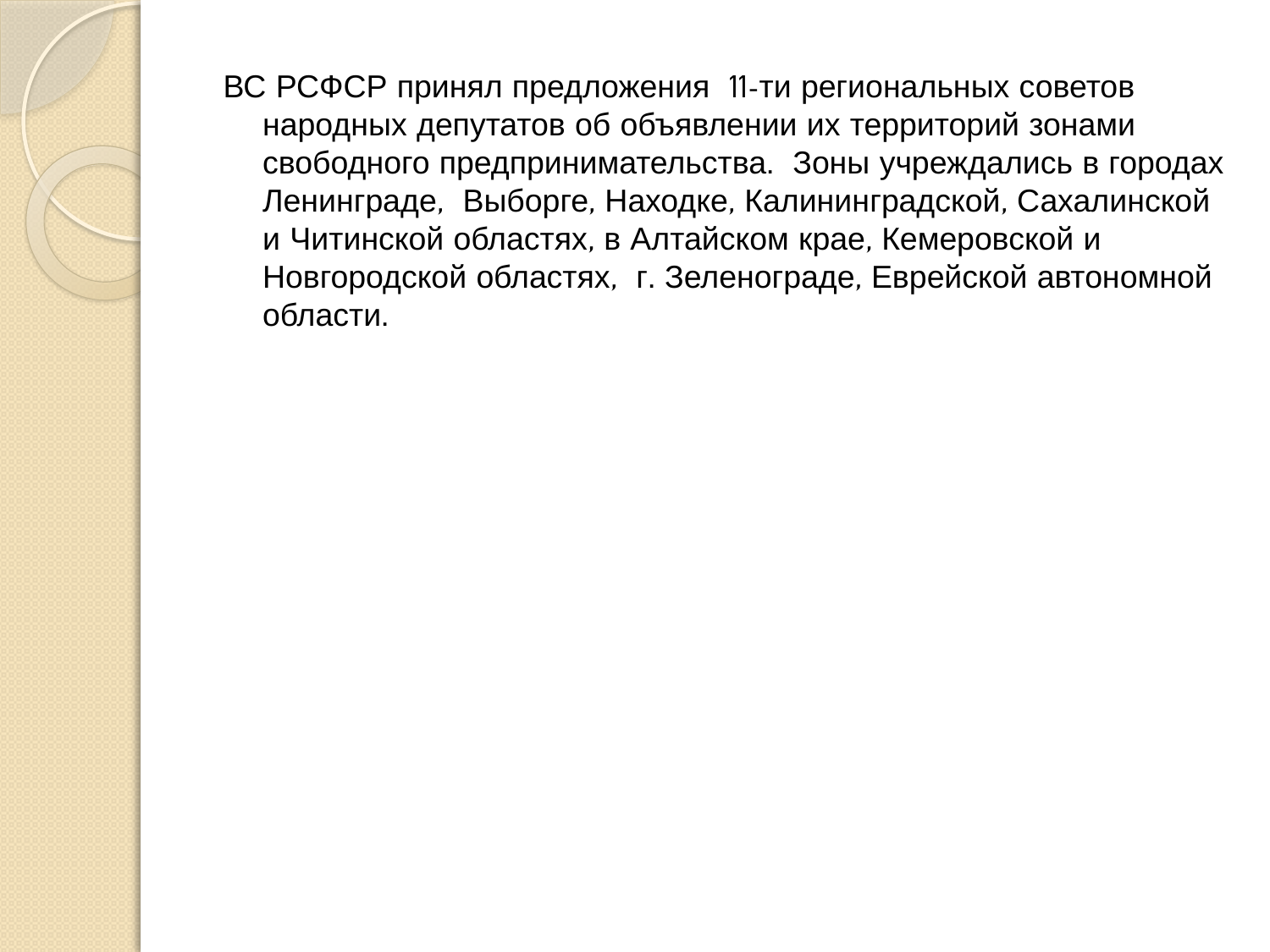

ВС РСФСР принял предложения  11-ти региональных советов народных депутатов об объявлении их территорий зонами свободного предпринимательства.  Зоны учреждались в городах Ленинграде,  Выборге, Находке, Калининградской, Сахалинской и Читинской областях, в Алтайском крае, Кемеровской и Новгородской областях,  г. Зеленограде, Еврейской автономной области.